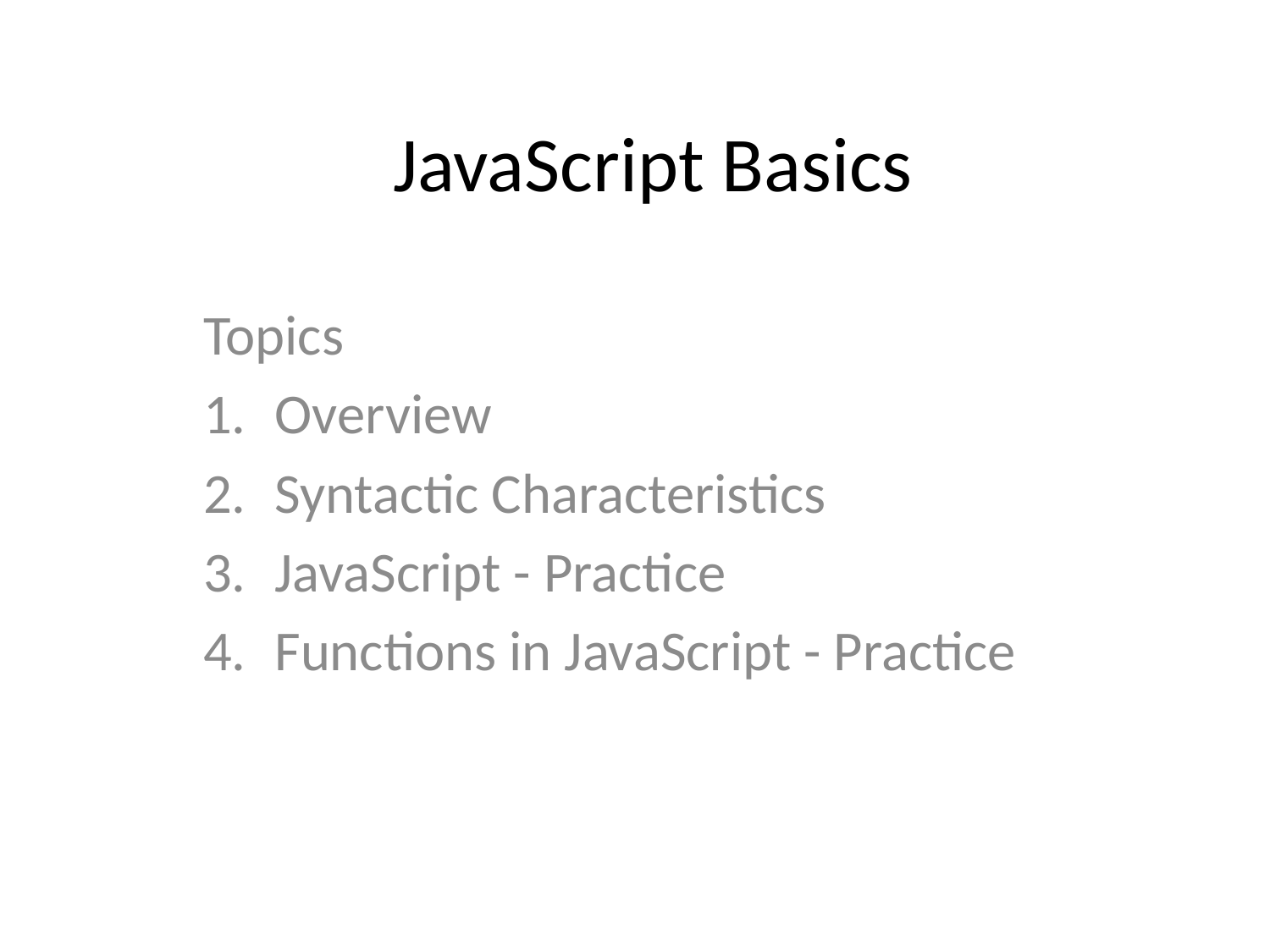

# JavaScript Basics
Topics
Overview
Syntactic Characteristics
JavaScript - Practice
Functions in JavaScript - Practice